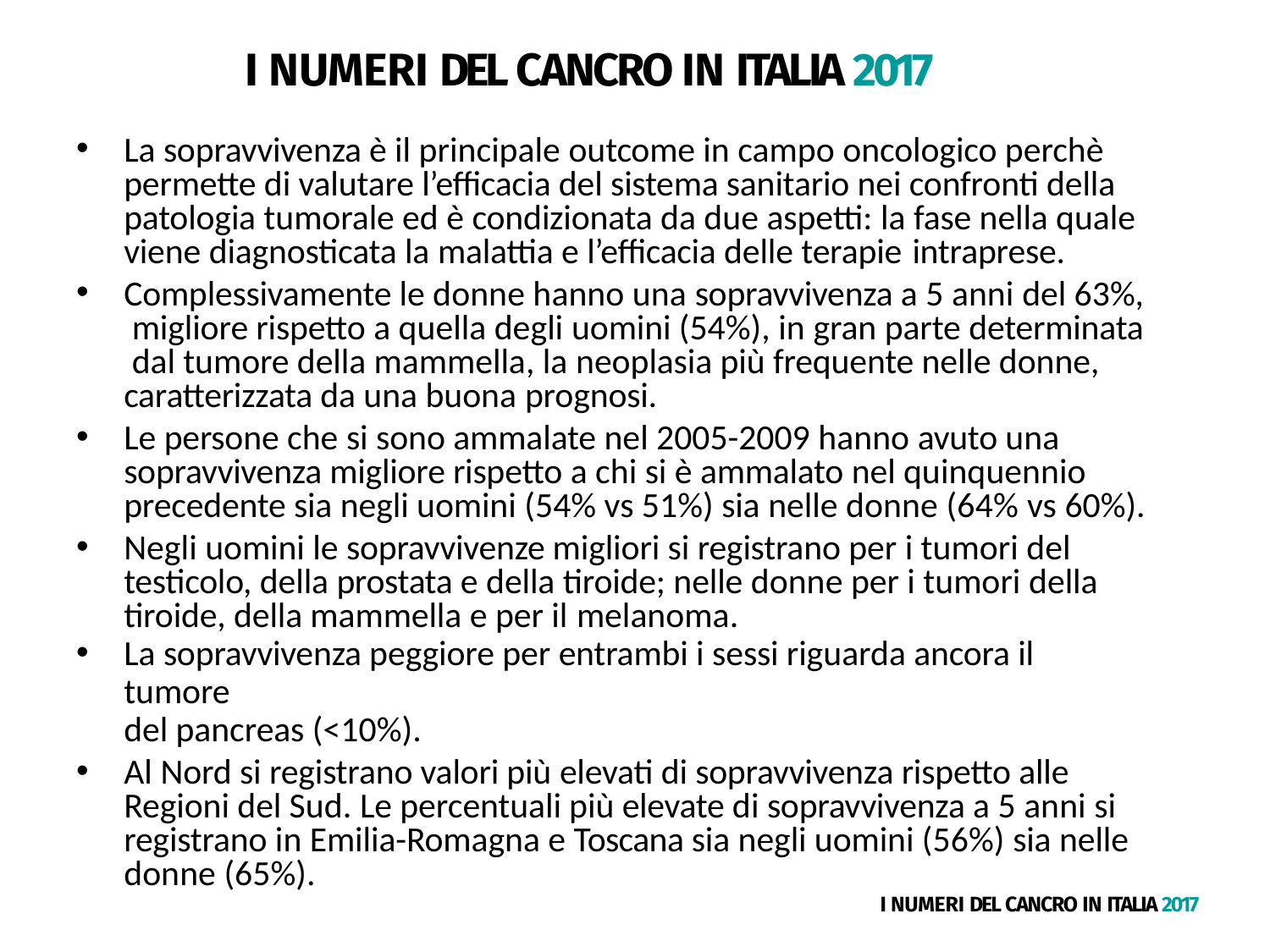

# I NUMERI DEL CANCRO IN ITALIA 2017
La sopravvivenza è il principale outcome in campo oncologico perchè  permette di valutare l’efficacia del sistema sanitario nei confronti della  patologia tumorale ed è condizionata da due aspetti: la fase nella quale  viene diagnosticata la malattia e l’efficacia delle terapie intraprese.
Complessivamente le donne hanno una sopravvivenza a 5 anni del 63%,  migliore rispetto a quella degli uomini (54%), in gran parte determinata  dal tumore della mammella, la neoplasia più frequente nelle donne,  caratterizzata da una buona prognosi.
Le persone che si sono ammalate nel 2005-2009 hanno avuto una  sopravvivenza migliore rispetto a chi si è ammalato nel quinquennio  precedente sia negli uomini (54% vs 51%) sia nelle donne (64% vs 60%).
Negli uomini le sopravvivenze migliori si registrano per i tumori del  testicolo, della prostata e della tiroide; nelle donne per i tumori della  tiroide, della mammella e per il melanoma.
La sopravvivenza peggiore per entrambi i sessi riguarda ancora il tumore
del pancreas (<10%).
Al Nord si registrano valori più elevati di sopravvivenza rispetto alle  Regioni del Sud. Le percentuali più elevate di sopravvivenza a 5 anni si  registrano in Emilia-Romagna e Toscana sia negli uomini (56%) sia nelle  donne (65%).
I NUMERI DEL CANCRO IN ITALIA 2017